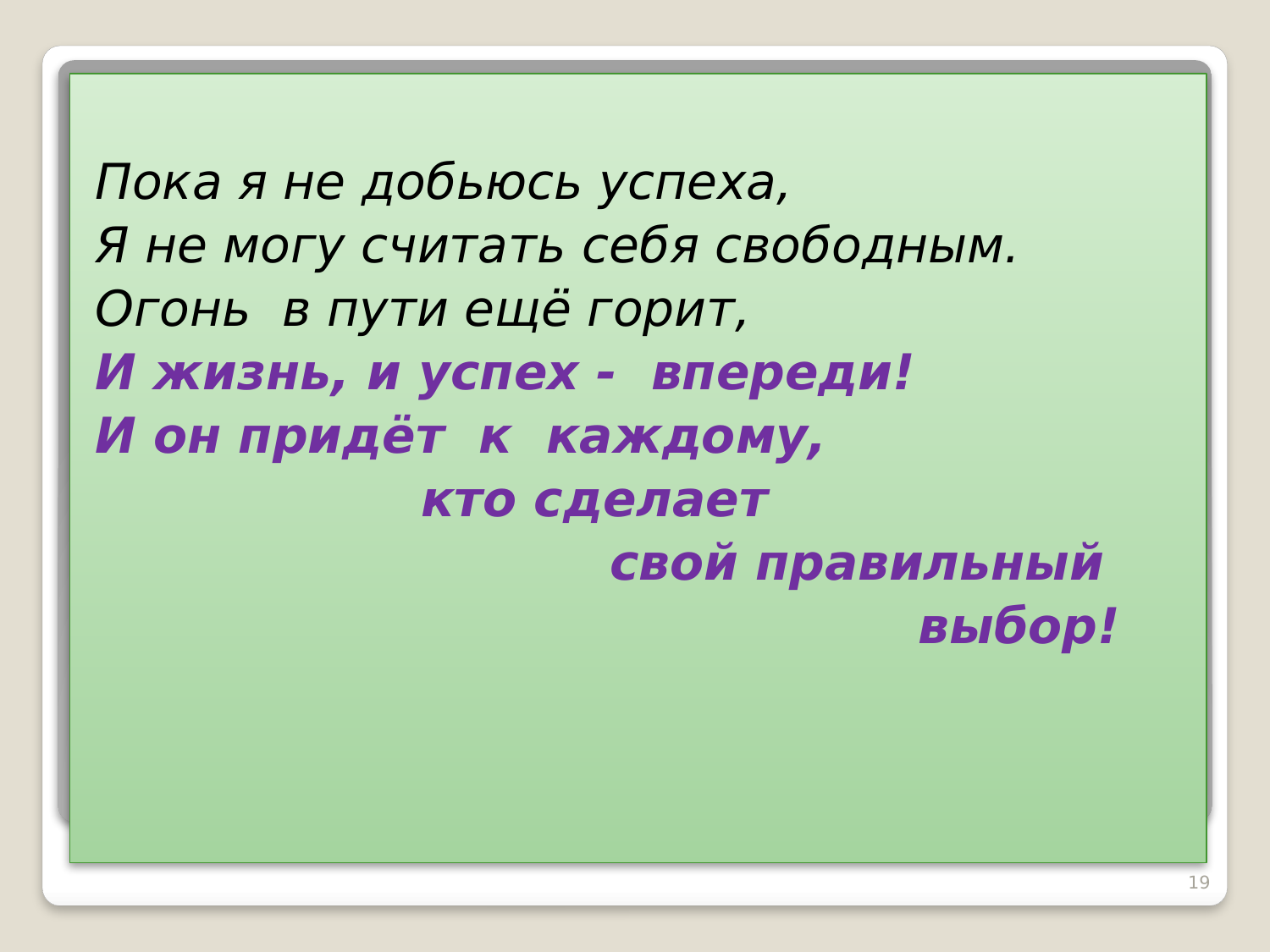

Пока я не добьюсь успеха,
Я не могу считать себя свободным.
Огонь  в пути ещё горит,
И жизнь, и успех -  впереди!
И он придёт  к  каждому,
                   кто сделает
                              свой правильный
                                                выбор!

#
19